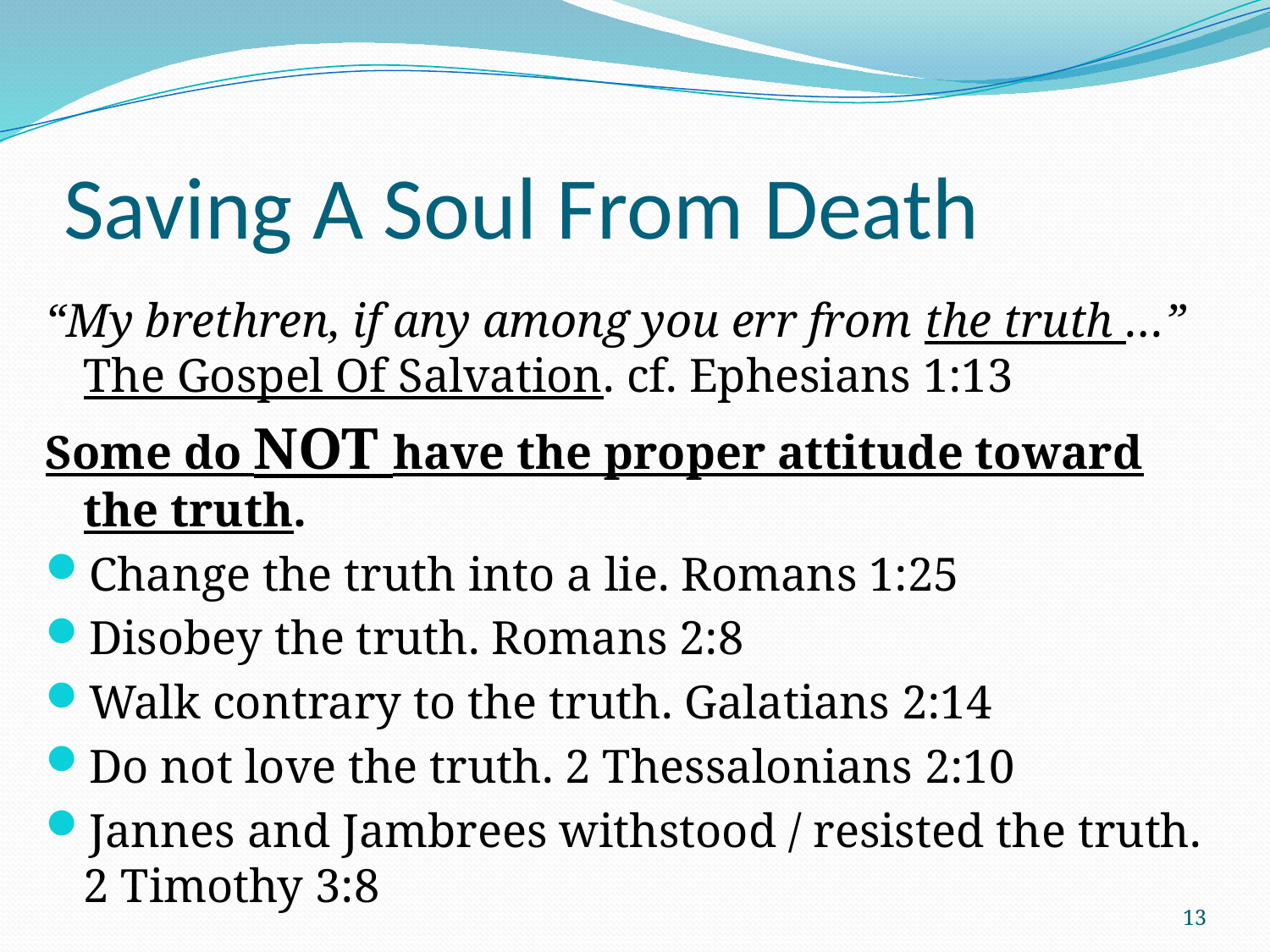

# Saving A Soul From Death
“My brethren, if any among you err from the truth …”
The Gospel Of Salvation. cf. Ephesians 1:13
Some do NOT have the proper attitude toward the truth.
Change the truth into a lie. Romans 1:25
Disobey the truth. Romans 2:8
Walk contrary to the truth. Galatians 2:14
Do not love the truth. 2 Thessalonians 2:10
Jannes and Jambrees withstood / resisted the truth.
2 Timothy 3:8
13